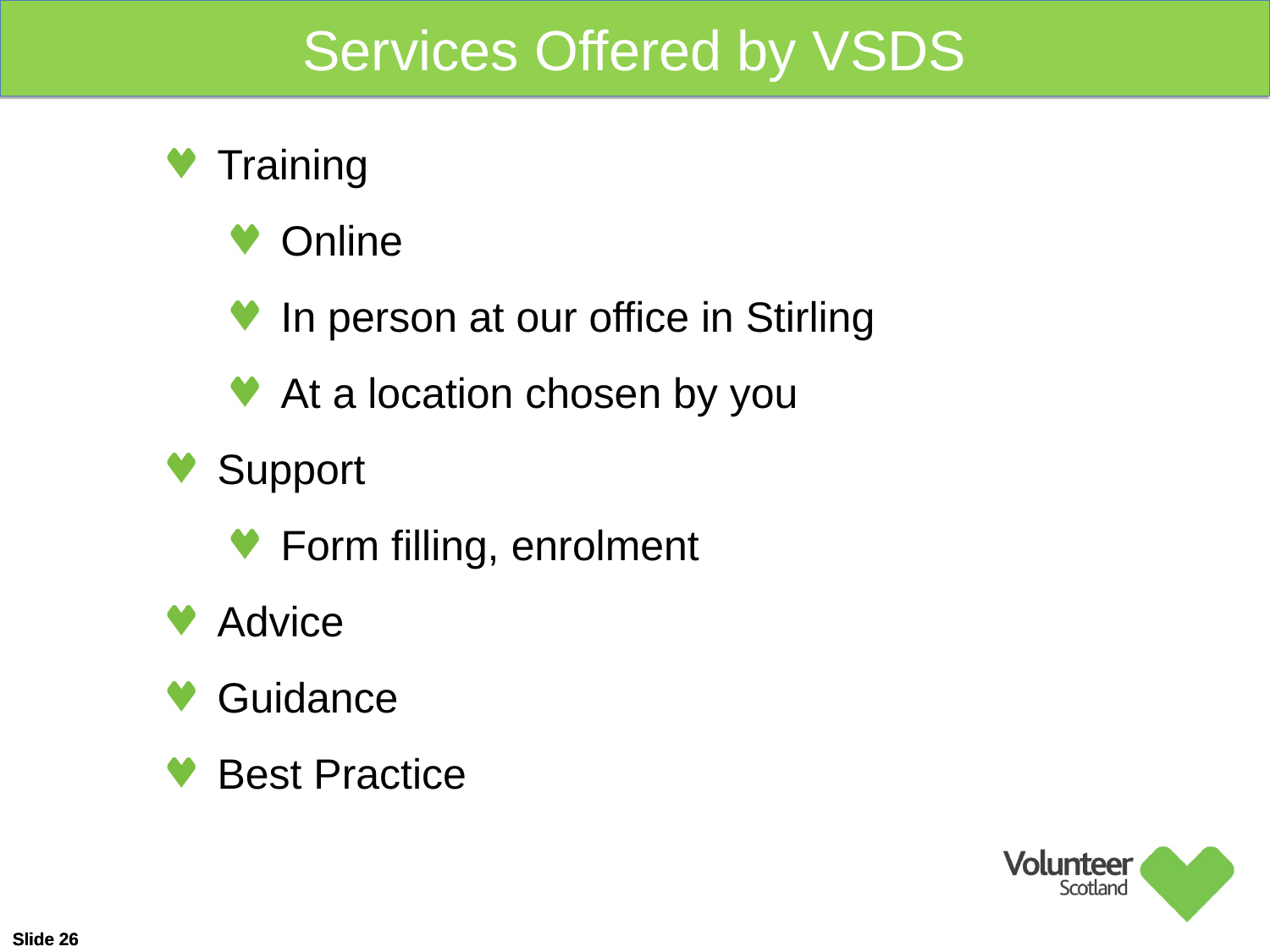

Services Offered by VSDS
Training
Online
In person at our office in Stirling
At a location chosen by you
Support
Form filling, enrolment
Advice
Guidance
Best Practice